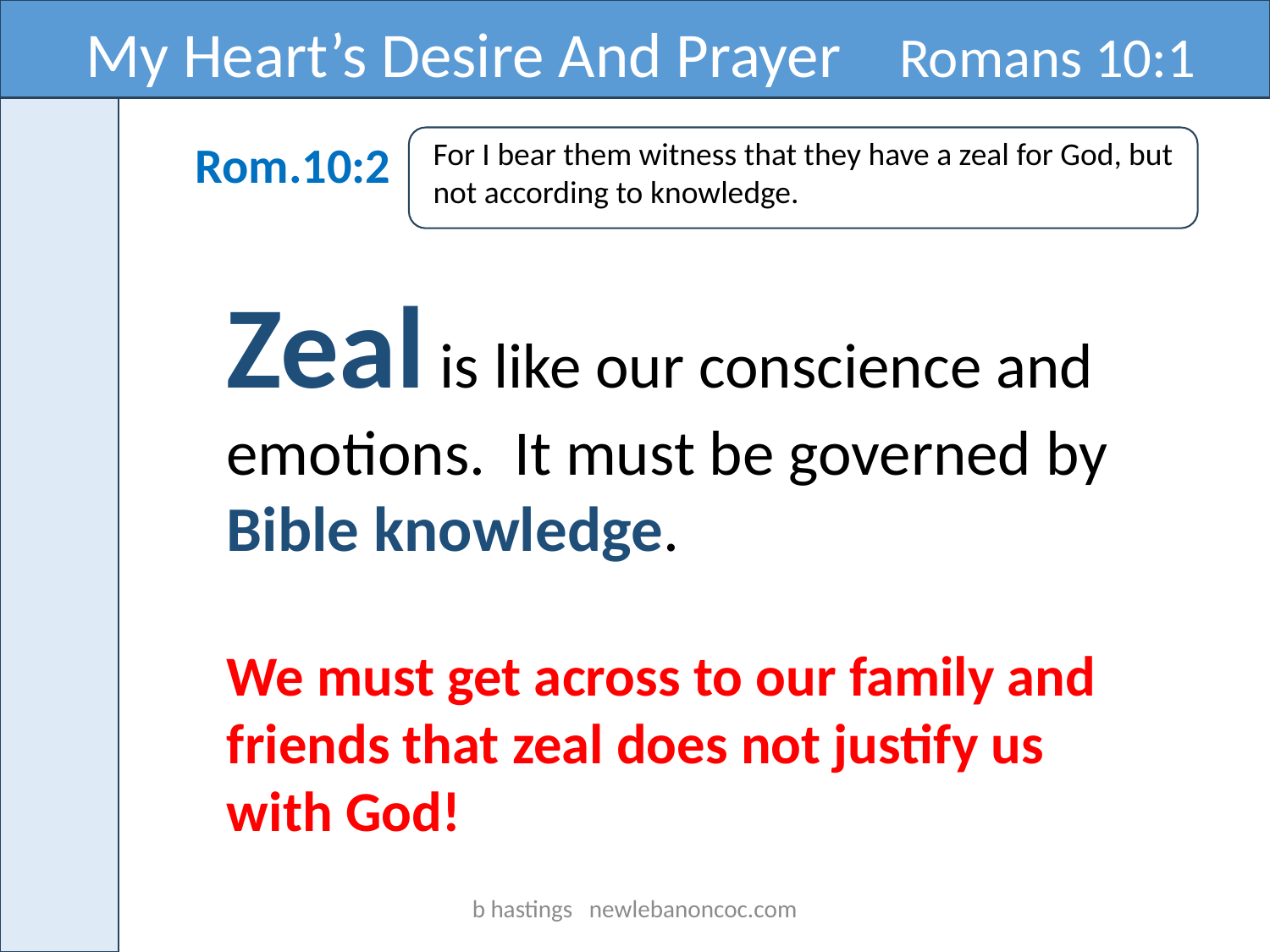

My Heart’s Desire And Prayer    Romans 10:1
Rom.10:2

For I bear them witness that they have a zeal for God, but not according to knowledge.
Zeal is like our conscience and emotions.  It must be governed by Bible knowledge.

We must get across to our family and friends that zeal does not justify us with God!
b hastings   newlebanoncoc.com